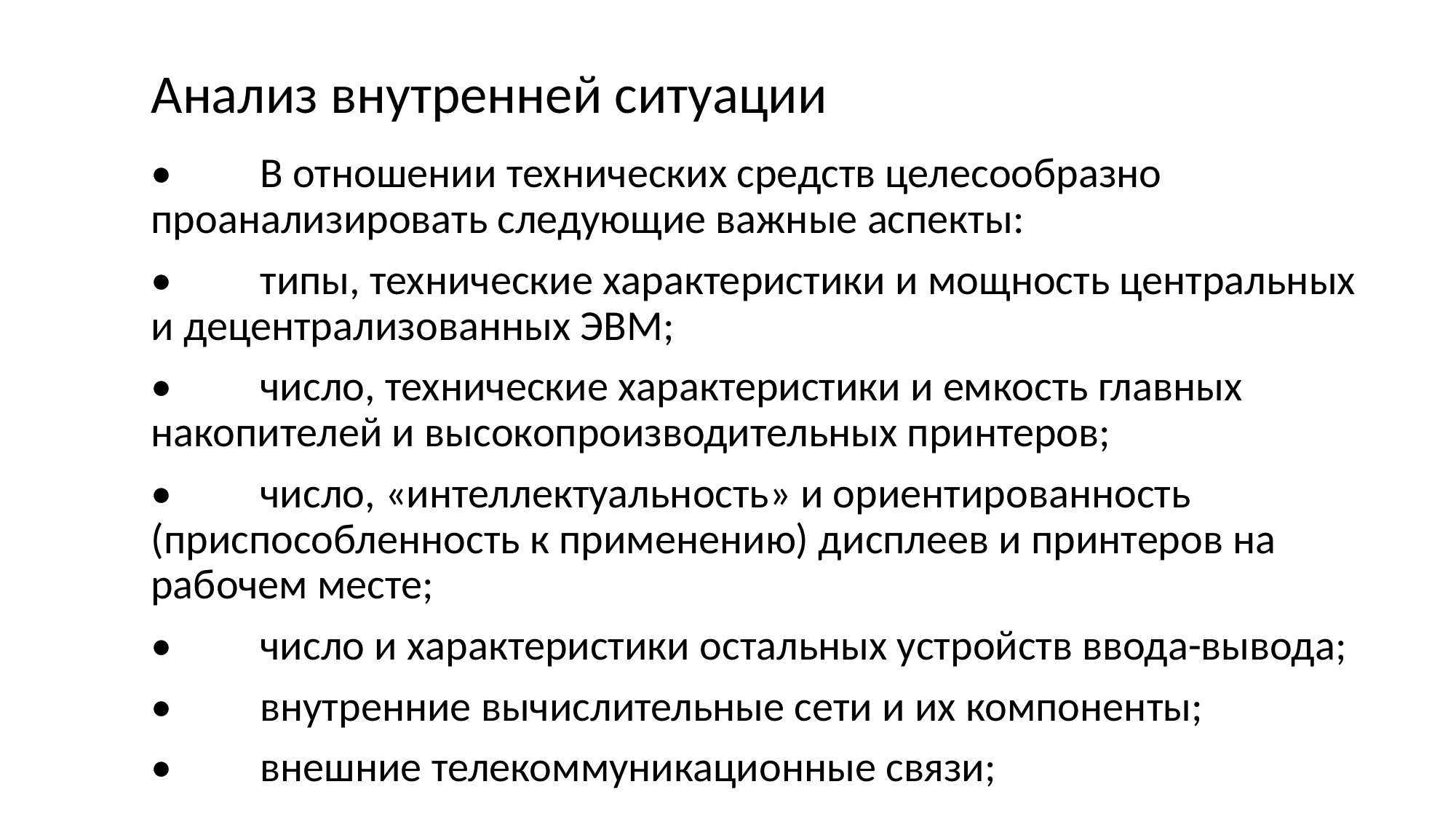

# Анализ внутренней ситуации
•	В отношении технических средств целесообразно проанализировать следующие важные аспекты:
•	типы, технические характеристики и мощность центральных и децентрализованных ЭВМ;
•	число, технические характеристики и емкость главных накопителей и высокопроизводительных принтеров;
•	число, «интеллектуальность» и ориентированность (приспособленность к применению) дисплеев и принтеров на рабочем месте;
•	число и характеристики остальных устройств ввода-вывода;
•	внутренние вычислительные сети и их компоненты;
•	внешние телекоммуникационные связи;